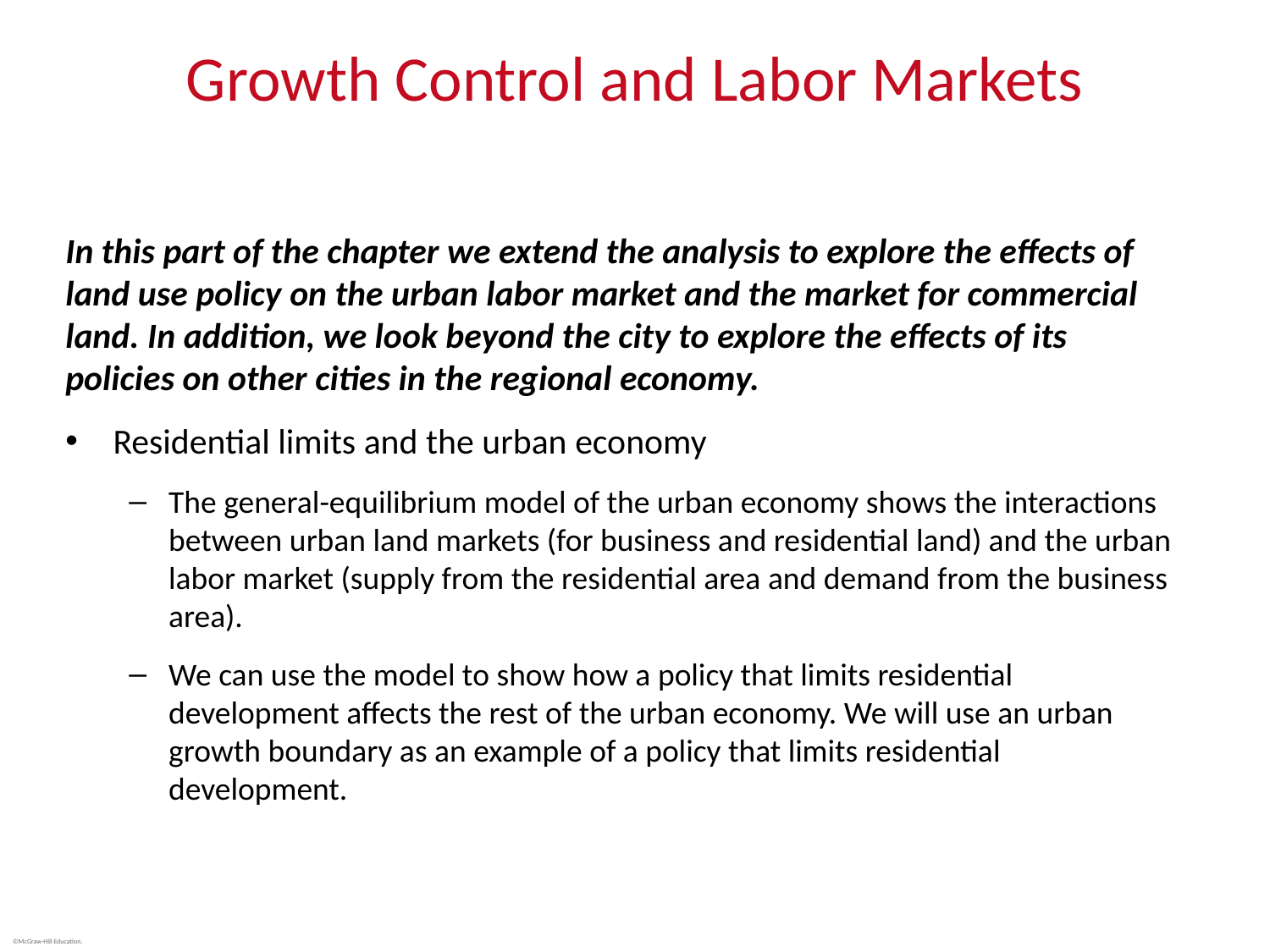

# Growth Control and Labor Markets
In this part of the chapter we extend the analysis to explore the effects of land use policy on the urban labor market and the market for commercial land. In addition, we look beyond the city to explore the effects of its policies on other cities in the regional economy.
Residential limits and the urban economy
The general-equilibrium model of the urban economy shows the interactions between urban land markets (for business and residential land) and the urban labor market (supply from the residential area and demand from the business area).
We can use the model to show how a policy that limits residential development affects the rest of the urban economy. We will use an urban growth boundary as an example of a policy that limits residential development.